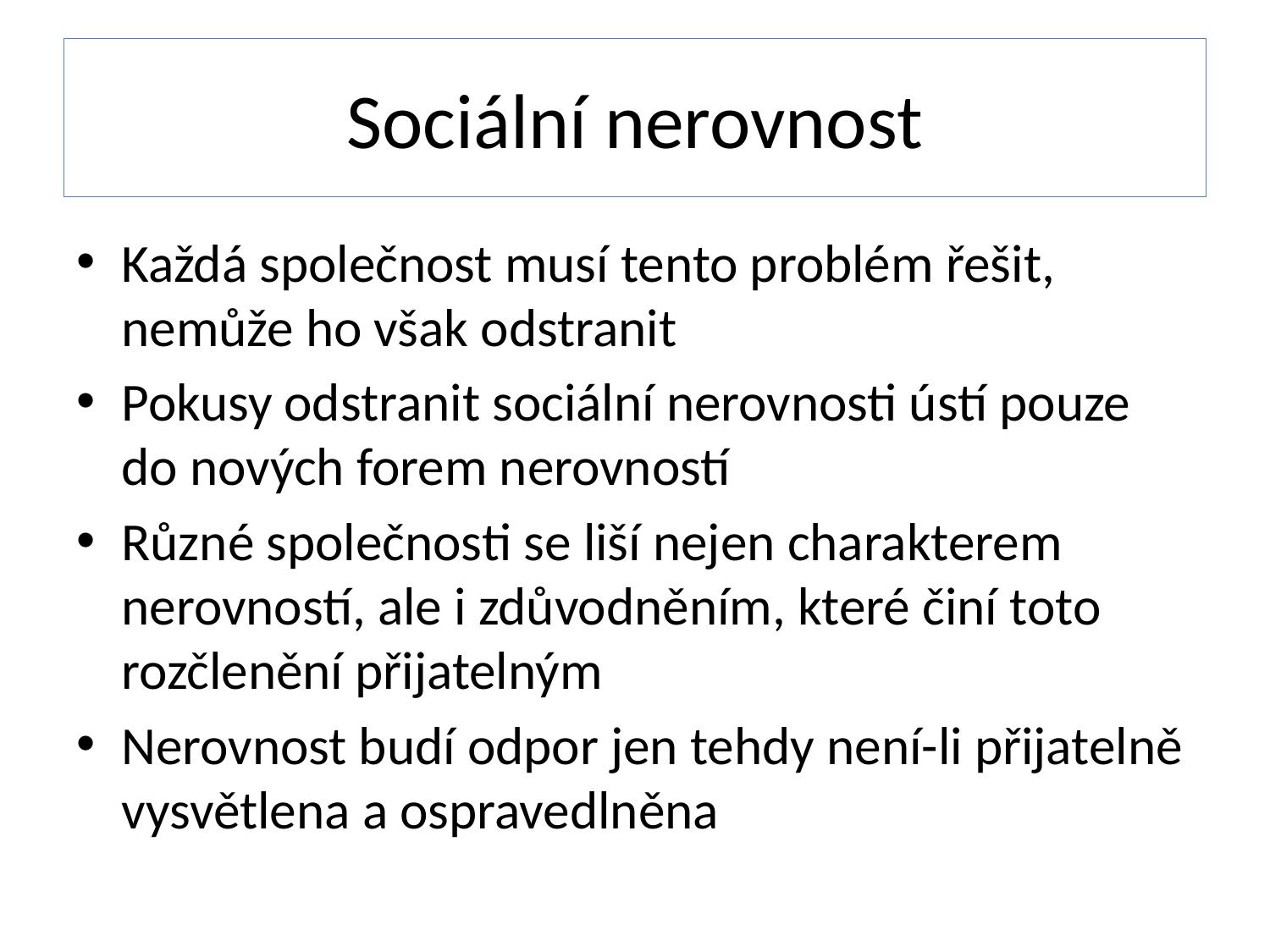

# Sociální nerovnost
Každá společnost musí tento problém řešit, nemůže ho však odstranit
Pokusy odstranit sociální nerovnosti ústí pouze do nových forem nerovností
Různé společnosti se liší nejen charakterem nerovností, ale i zdůvodněním, které činí toto rozčlenění přijatelným
Nerovnost budí odpor jen tehdy není-li přijatelně vysvětlena a ospravedlněna